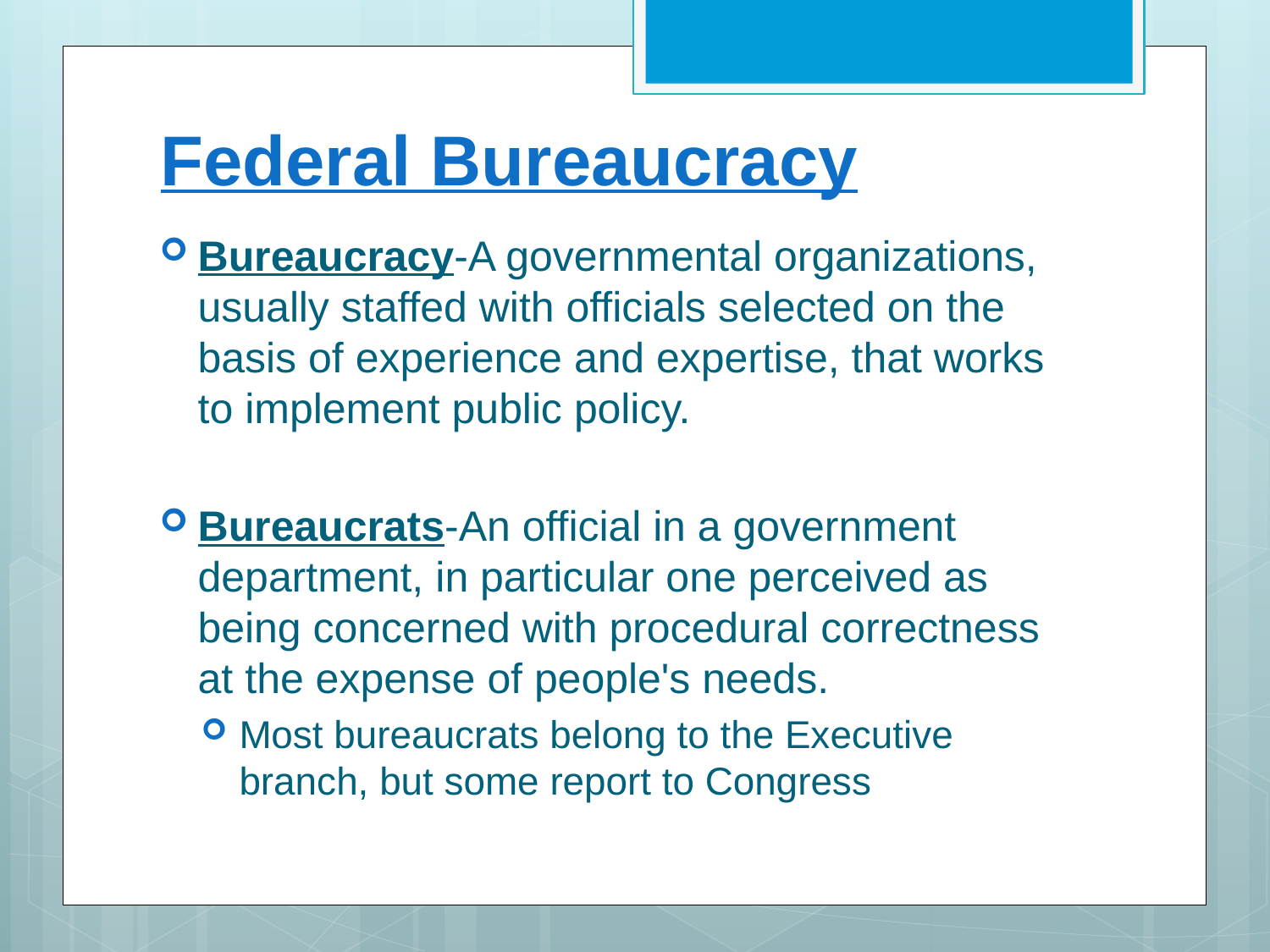

# Federal Bureaucracy
Bureaucracy-A governmental organizations, usually staffed with officials selected on the basis of experience and expertise, that works to implement public policy.

Bureaucrats-An official in a government department, in particular one perceived as being concerned with procedural correctness at the expense of people's needs.
Most bureaucrats belong to the Executive branch, but some report to Congress